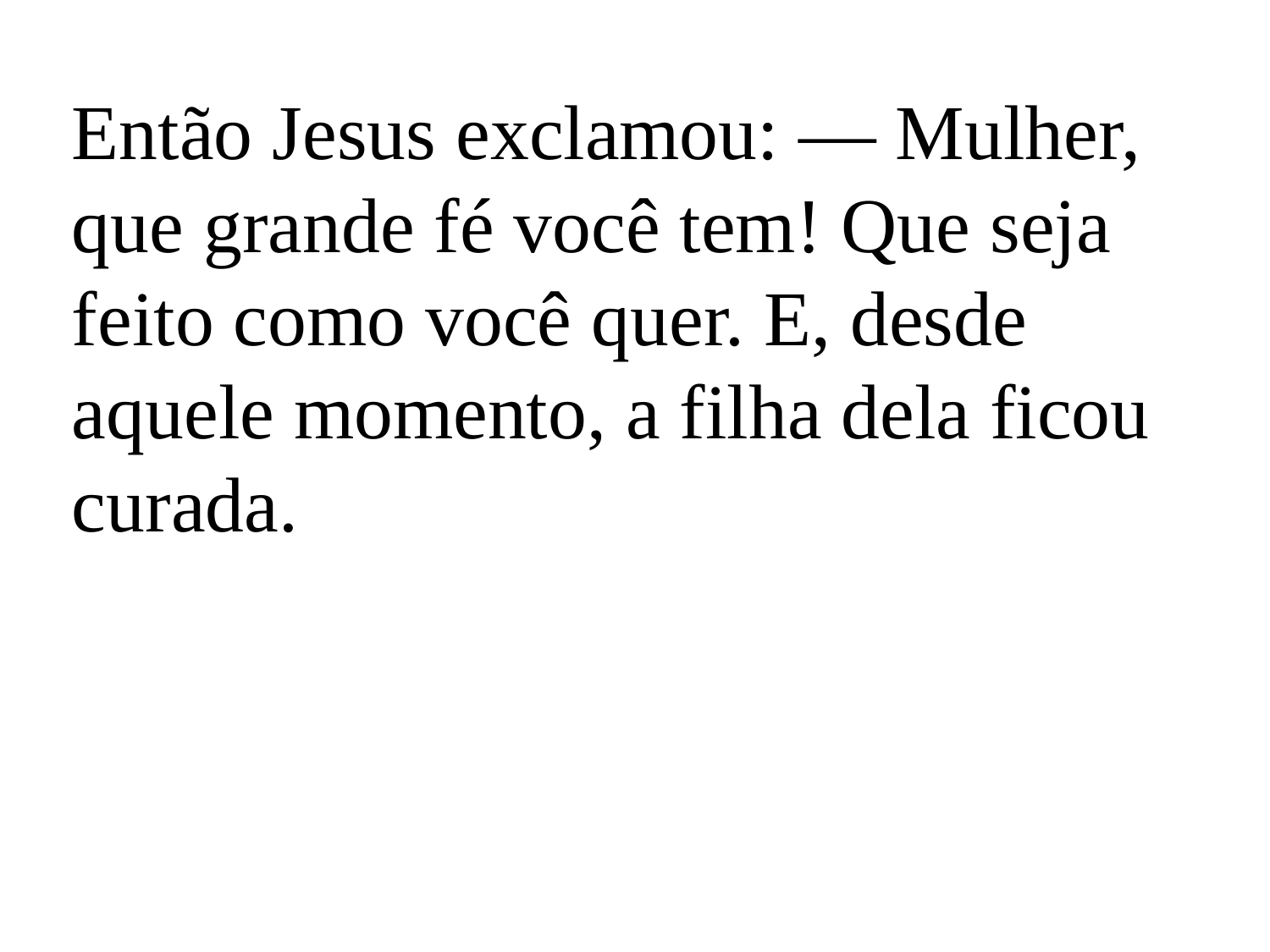

Então Jesus exclamou: — Mulher, que grande fé você tem! Que seja feito como você quer. E, desde aquele momento, a filha dela ficou curada.